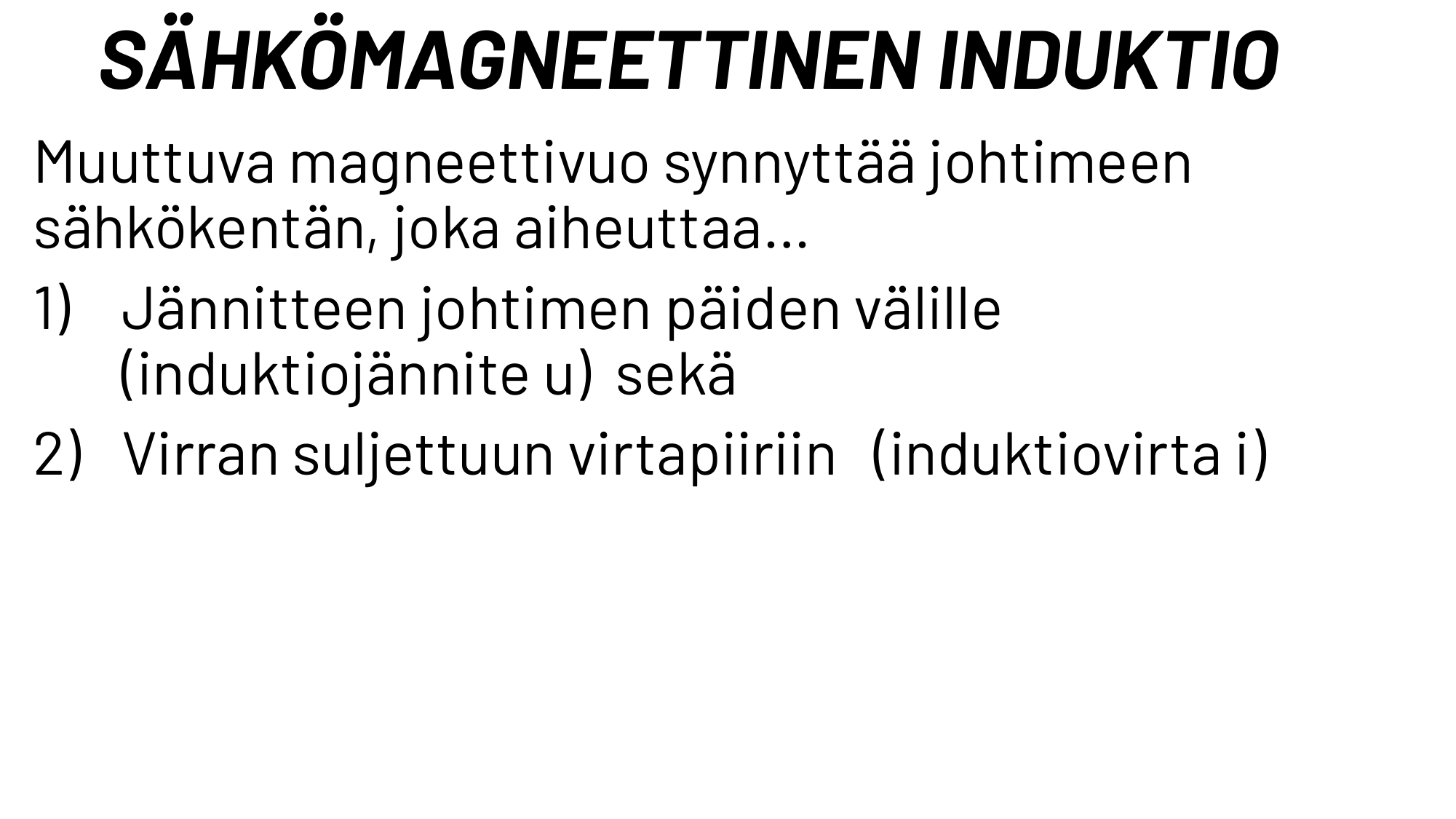

# SÄHKÖMAGNEETTINEN INDUKTIO
Muuttuva magneettivuo synnyttää johtimeen sähkökentän, joka aiheuttaa…
Jännitteen johtimen päiden välille     (induktiojännite u)  sekä
Virran suljettuun virtapiiriin   (induktiovirta i)